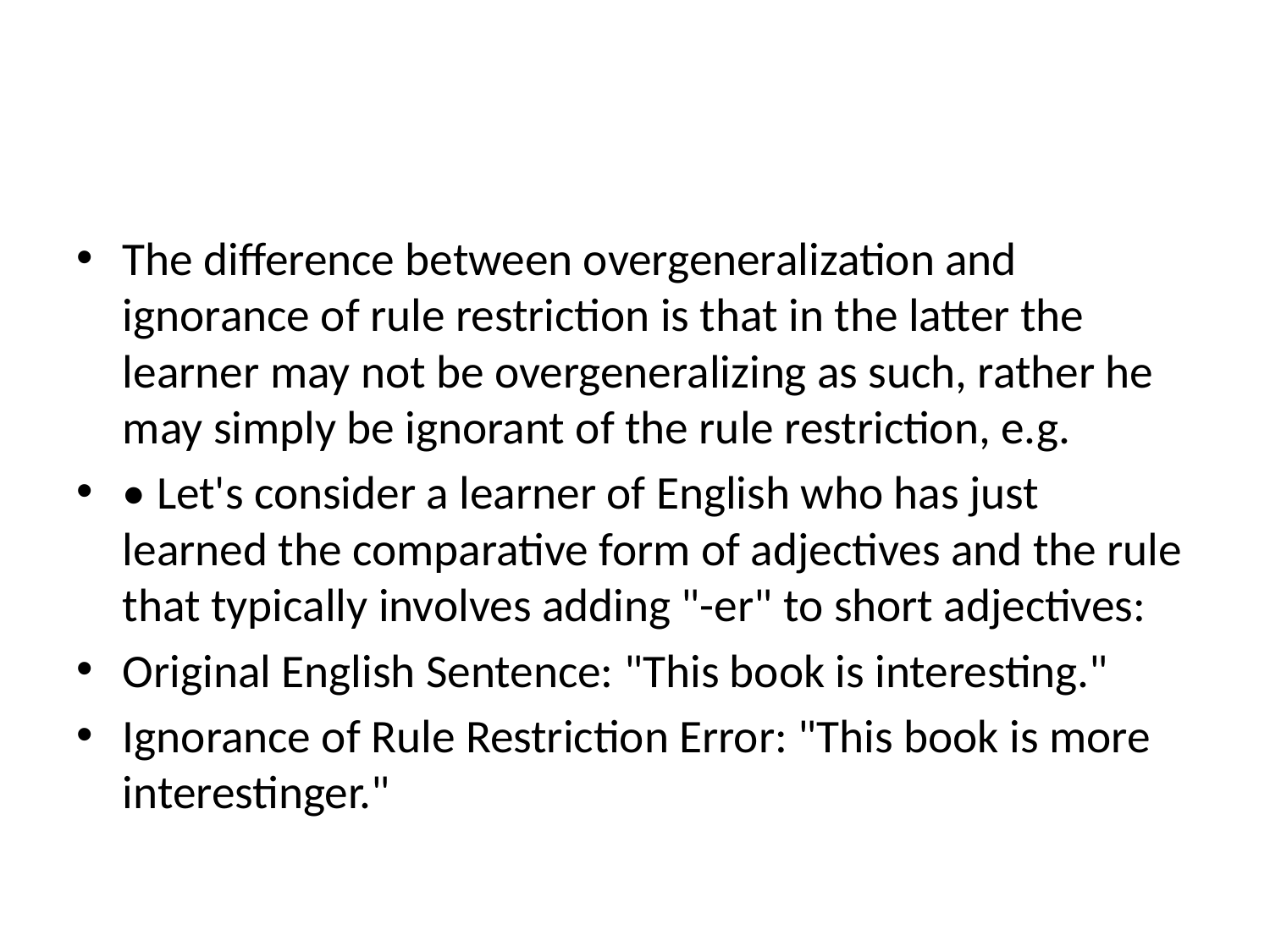

#
The difference between overgeneralization and ignorance of rule restriction is that in the latter the learner may not be overgeneralizing as such, rather he may simply be ignorant of the rule restriction, e.g.
• Let's consider a learner of English who has just learned the comparative form of adjectives and the rule that typically involves adding "-er" to short adjectives:
Original English Sentence: "This book is interesting."
Ignorance of Rule Restriction Error: "This book is more interestinger."